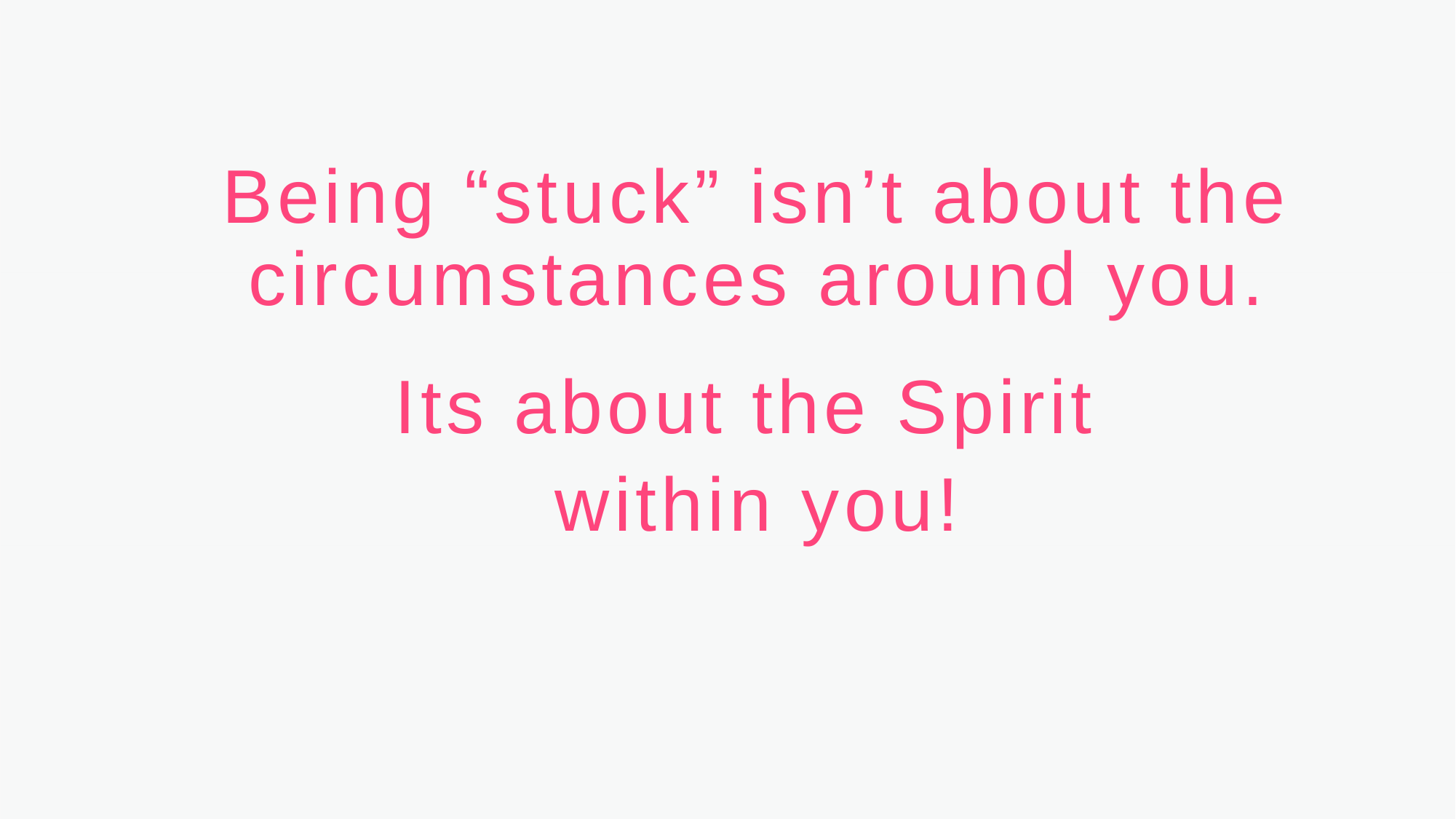

Being “stuck” isn’t about the circumstances around you.

Its about the Spirit
within you!